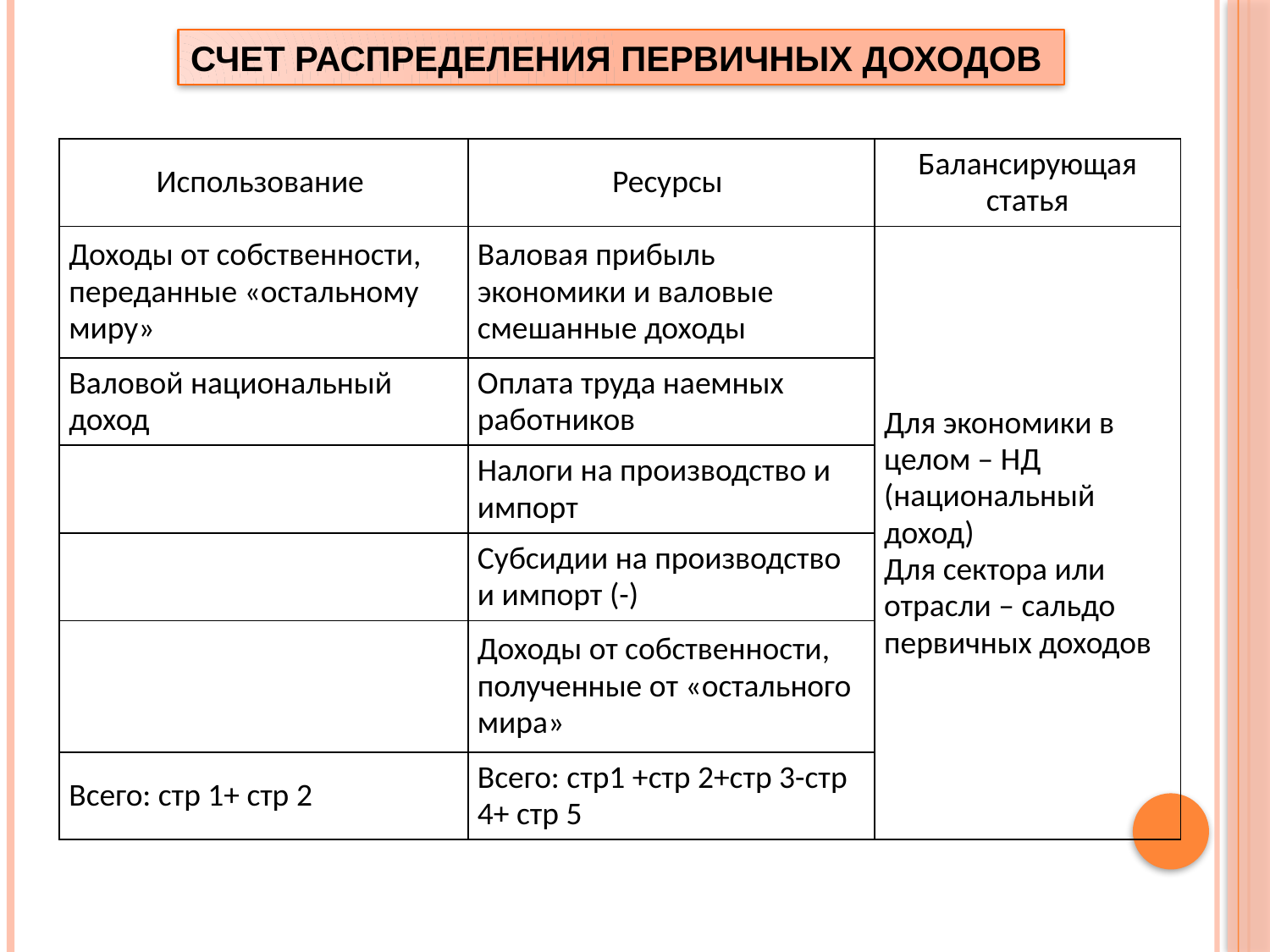

СЧЕТ РАСПРЕДЕЛЕНИЯ ПЕРВИЧНЫХ ДОХОДОВ
| Использование | Ресурсы | Балансирующая статья |
| --- | --- | --- |
| Доходы от собственности, переданные «остальному миру» | Валовая прибыль экономики и валовые смешанные доходы | Для экономики в целом – НД (национальный доход) Для сектора или отрасли – сальдо первичных доходов |
| Валовой национальный доход | Оплата труда наемных работников |  |
|  | Налоги на производство и импорт |  |
|  | Субсидии на производство и импорт (-) |  |
|  | Доходы от собственности, полученные от «остального мира» |  |
| Всего: стр 1+ стр 2 | Всего: стр1 +стр 2+стр 3-стр 4+ стр 5 |  |